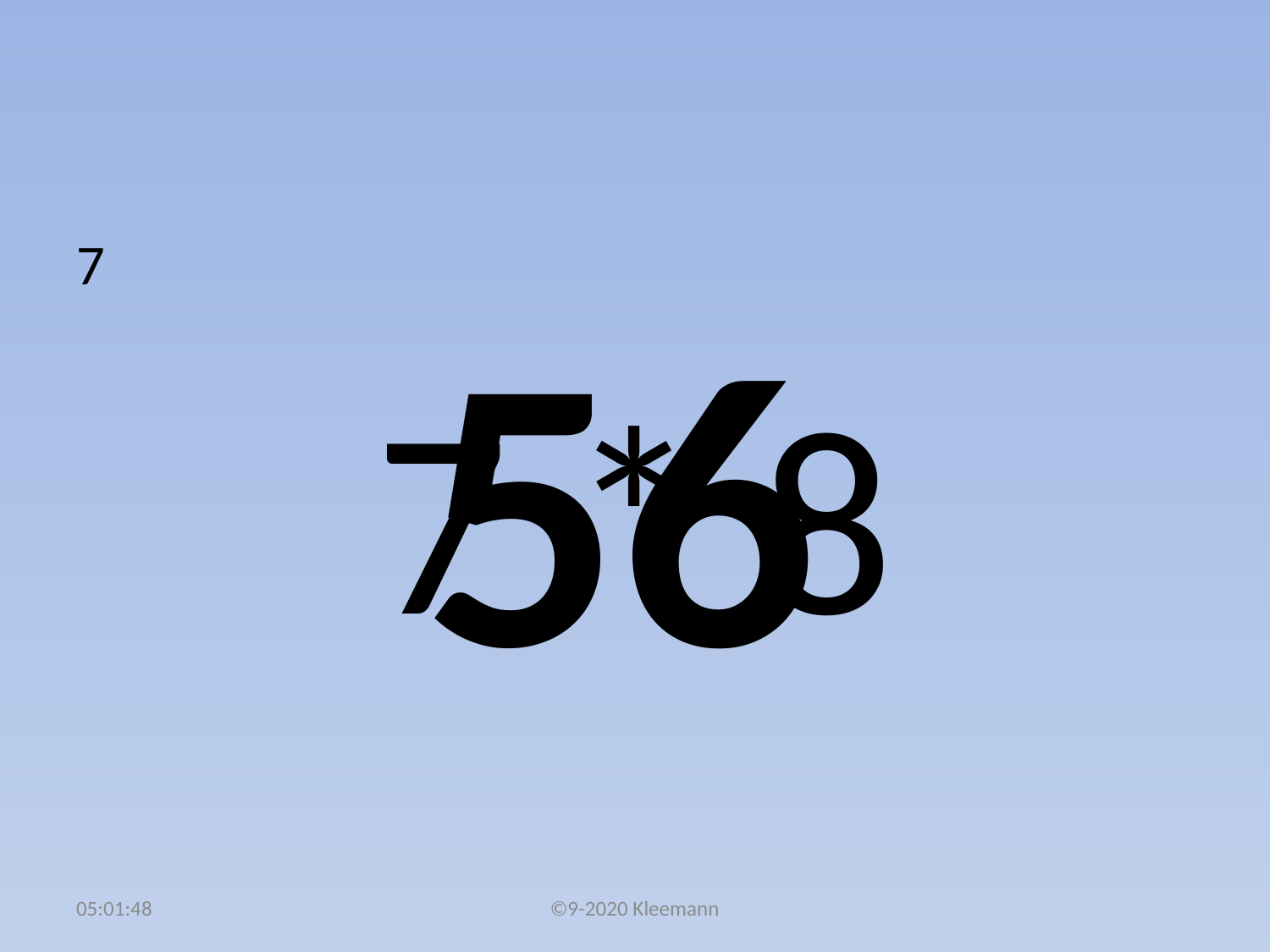

#
7
7 * 8
56
05:01:48
©9-2020 Kleemann